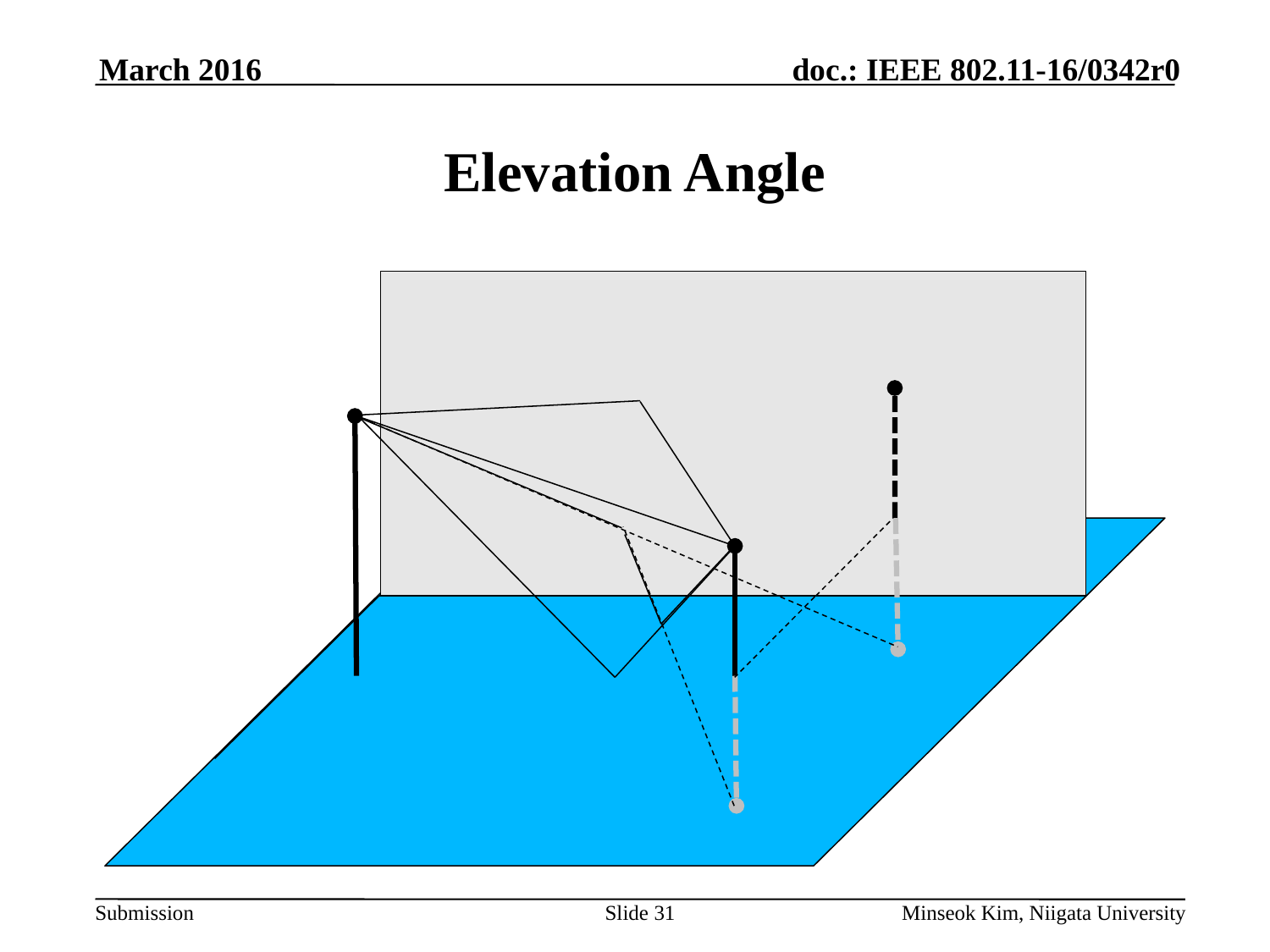

March 2016
# Elevation Angle

Slide 31
Minseok Kim, Niigata University